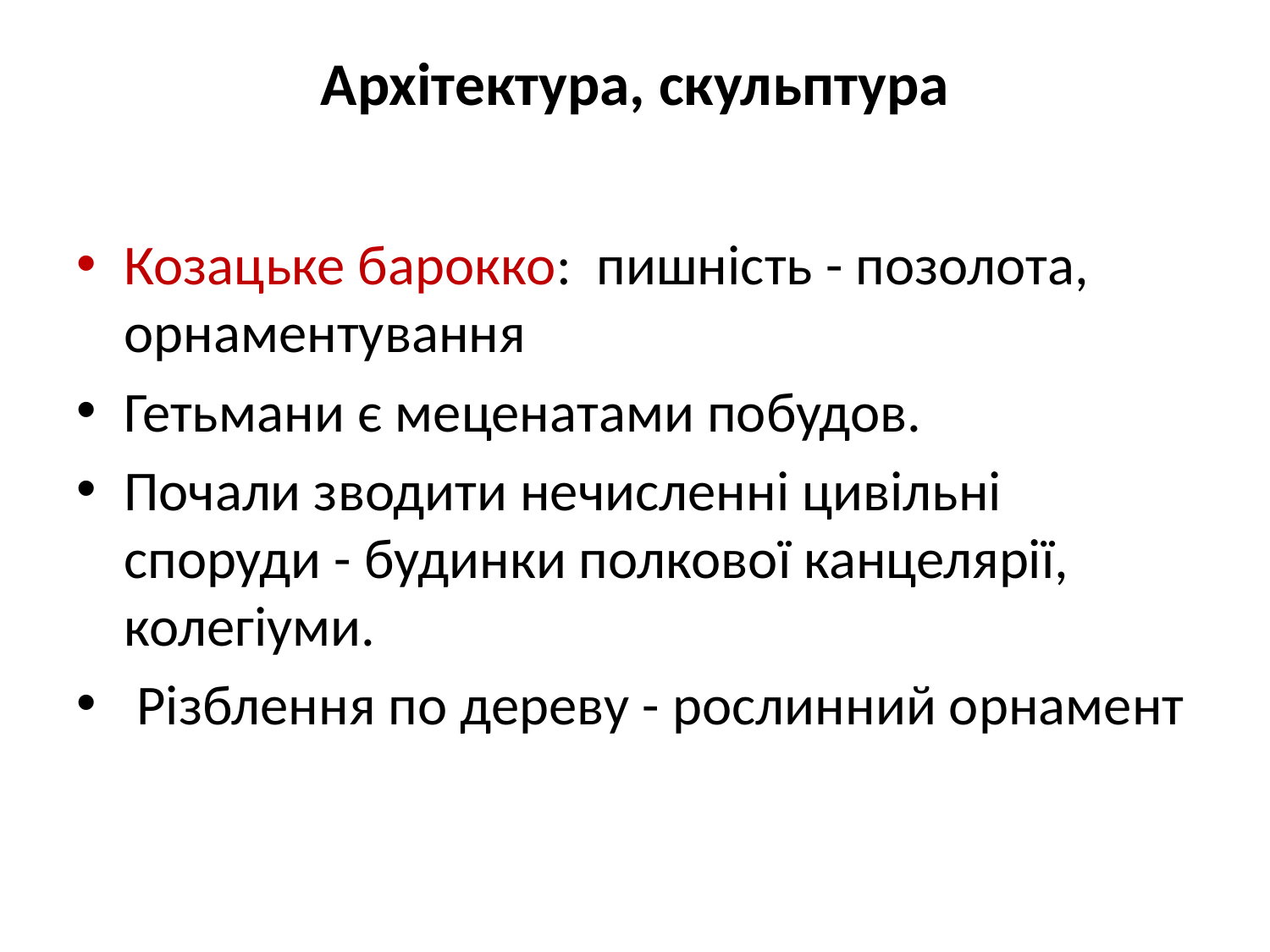

# Архітектура, скульптура
Козацьке барокко:  пишність - позолота, орнаментування
Гетьмани є меценатами побудов.
Почали зводити нечисленні цивільні споруди - будинки полкової канцелярії, колегіуми.
 Різблення по дереву - рослинний орнамент